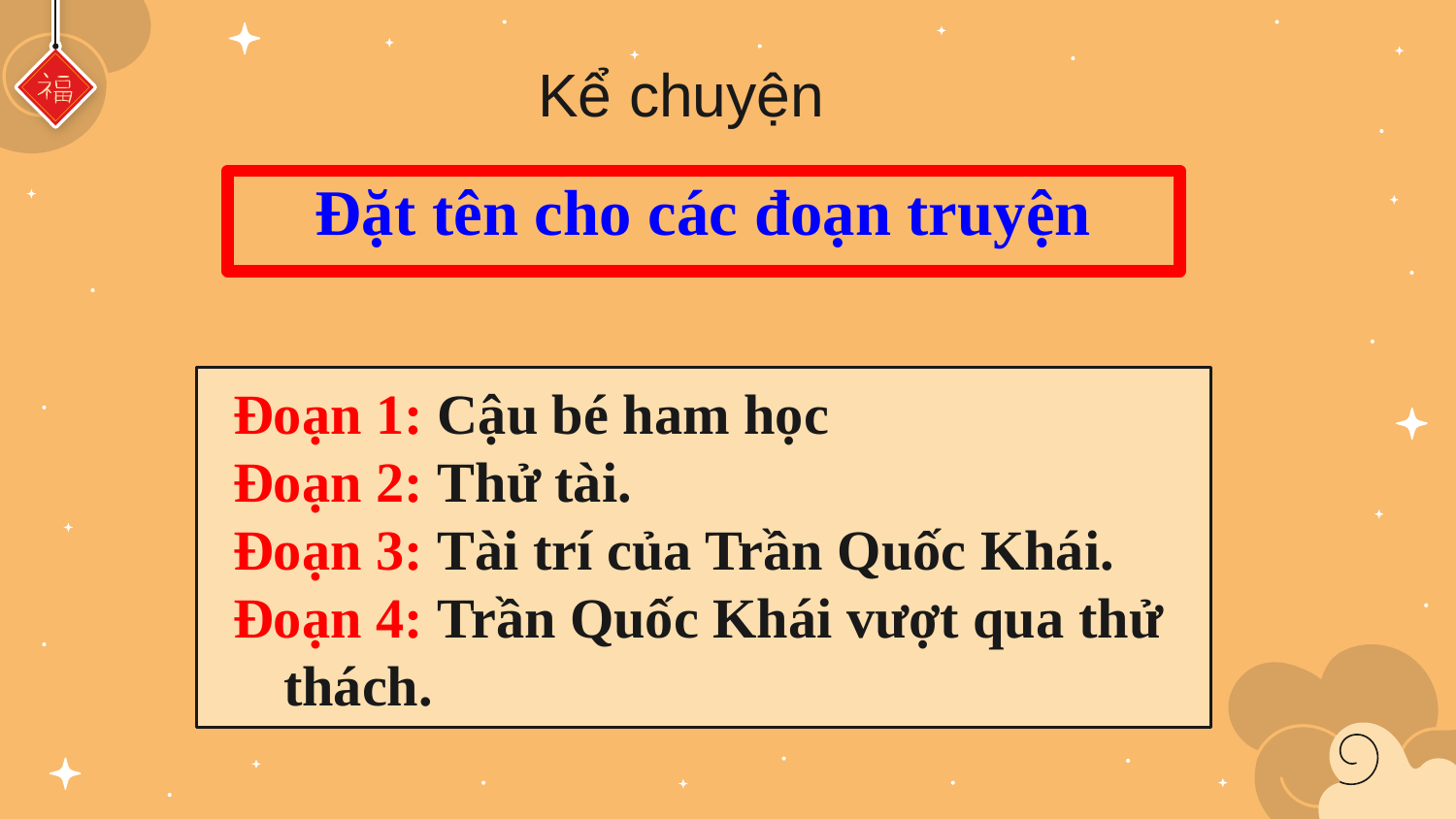

# Kể chuyện
Đặt tên cho các đoạn truyện
Đoạn 1: Cậu bé ham học
Đoạn 2: Thử tài.
Đoạn 3: Tài trí của Trần Quốc Khái.
Đoạn 4: Trần Quốc Khái vượt qua thử thách.